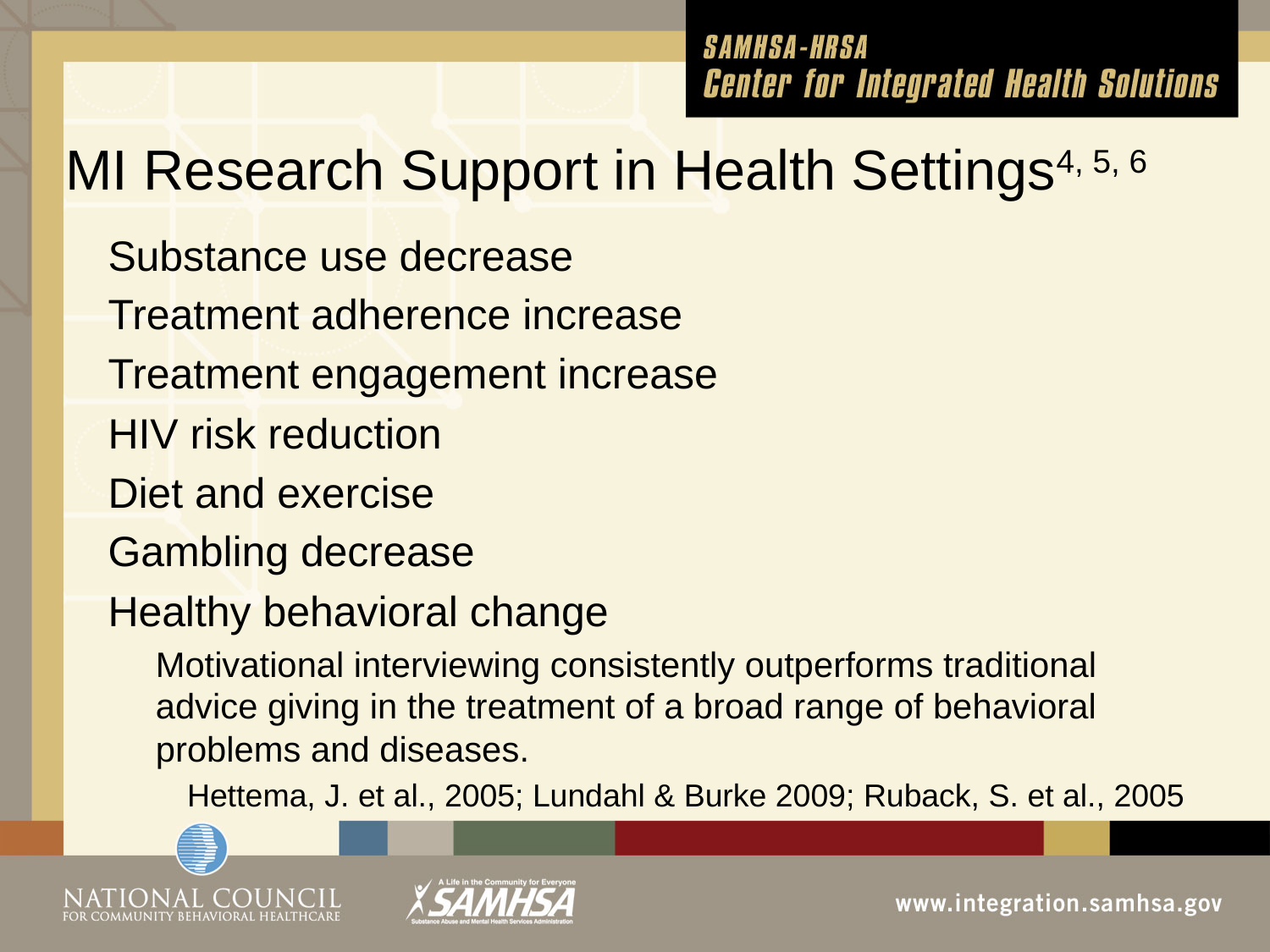

# MI Research Support in Health Settings4, 5, 6
Substance use decrease
Treatment adherence increase
Treatment engagement increase
HIV risk reduction
Diet and exercise
Gambling decrease
Healthy behavioral change
	Motivational interviewing consistently outperforms traditional advice giving in the treatment of a broad range of behavioral problems and diseases.
Hettema, J. et al., 2005; Lundahl & Burke 2009; Ruback, S. et al., 2005